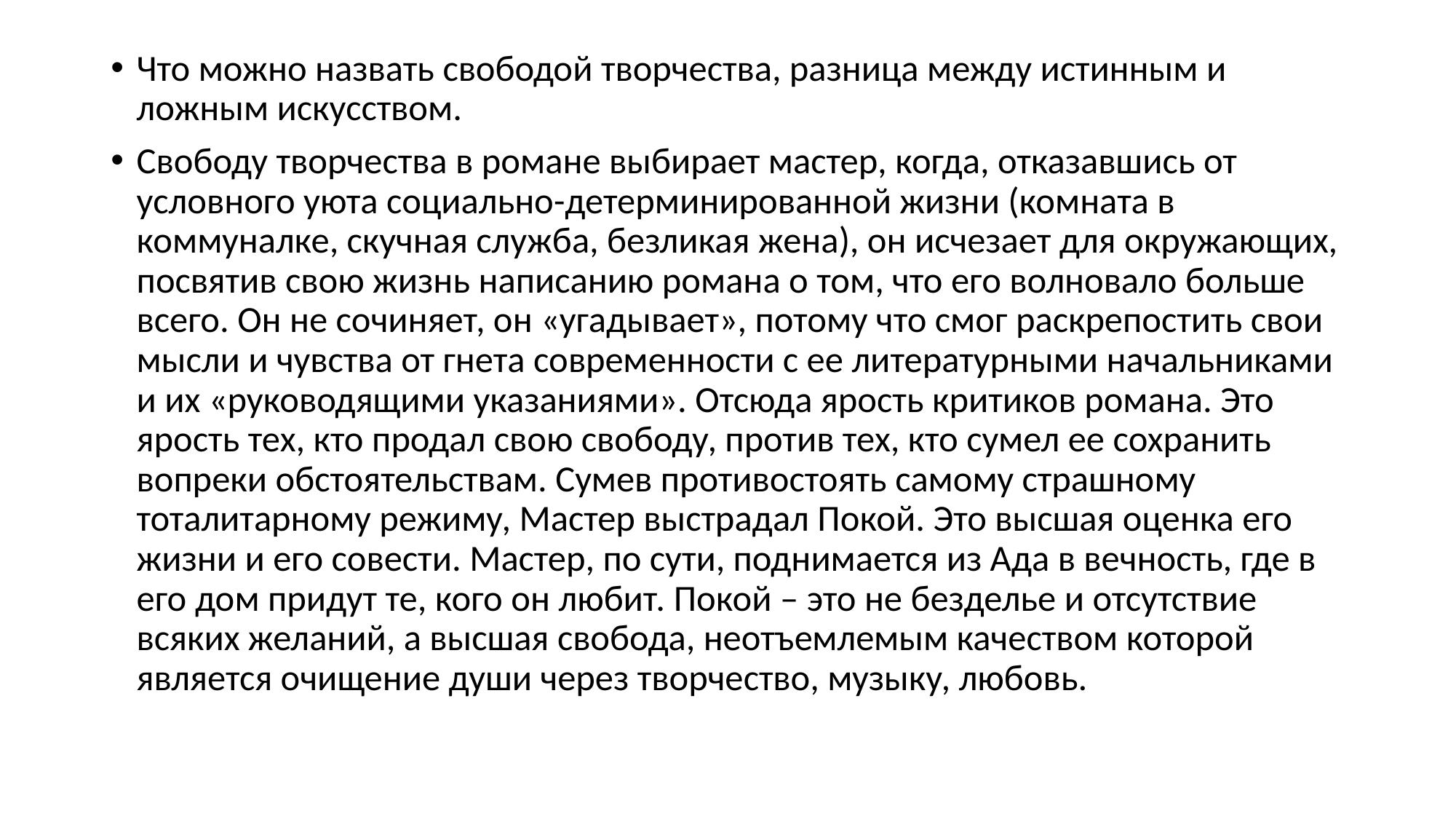

#
Что можно назвать свободой творчества, разница между истинным и ложным искусством.
Свободу творчества в романе выбирает мастер, когда, отказавшись от условного уюта социально-детерминированной жизни (комната в коммуналке, скучная служба, безликая жена), он исчезает для окружающих, посвятив свою жизнь написанию романа о том, что его волновало больше всего. Он не сочиняет, он «угадывает», потому что смог раскрепостить свои мысли и чувства от гнета современности с ее литературными начальниками и их «руководящими указаниями». Отсюда ярость критиков романа. Это ярость тех, кто продал свою свободу, против тех, кто сумел ее сохранить вопреки обстоятельствам. Сумев противостоять самому страшному тоталитарному режиму, Мастер выстрадал Покой. Это высшая оценка его жизни и его совести. Мастер, по сути, поднимается из Ада в вечность, где в его дом придут те, кого он любит. Покой – это не безделье и отсутствие всяких желаний, а высшая свобода, неотъемлемым качеством которой является очищение души через творчество, музыку, любовь.